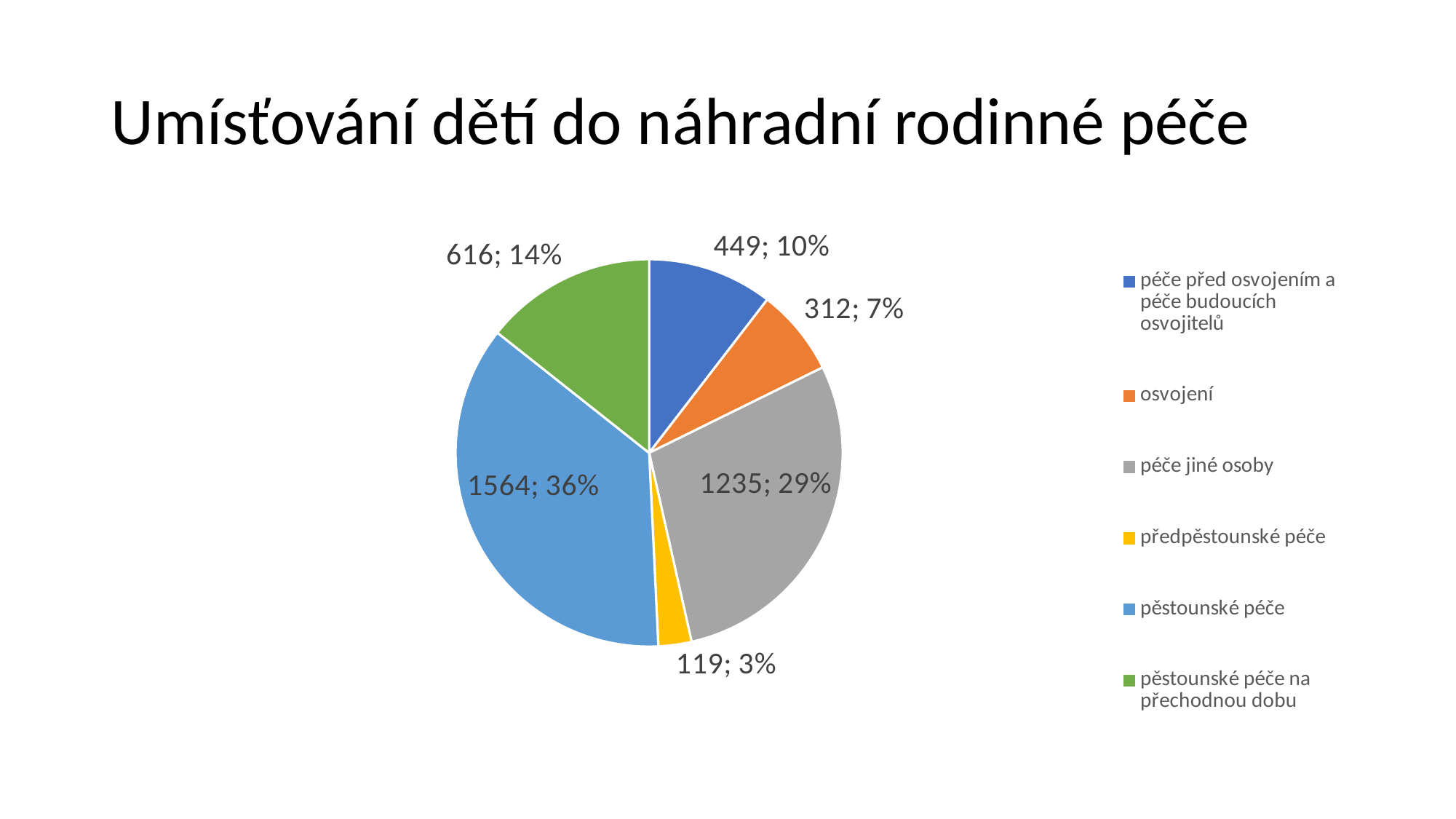

# Umísťování dětí do náhradní rodinné péče

### Chart

| Category |  |
|---|---|
| péče před osvojením a péče budoucích osvojitelů | 449.0 |
| osvojení | 312.0 |
| péče jiné osoby | 1235.0 |
| předpěstounské péče | 119.0 |
| pěstounské péče | 1564.0 |
| pěstounské péče na přechodnou dobu | 616.0 |